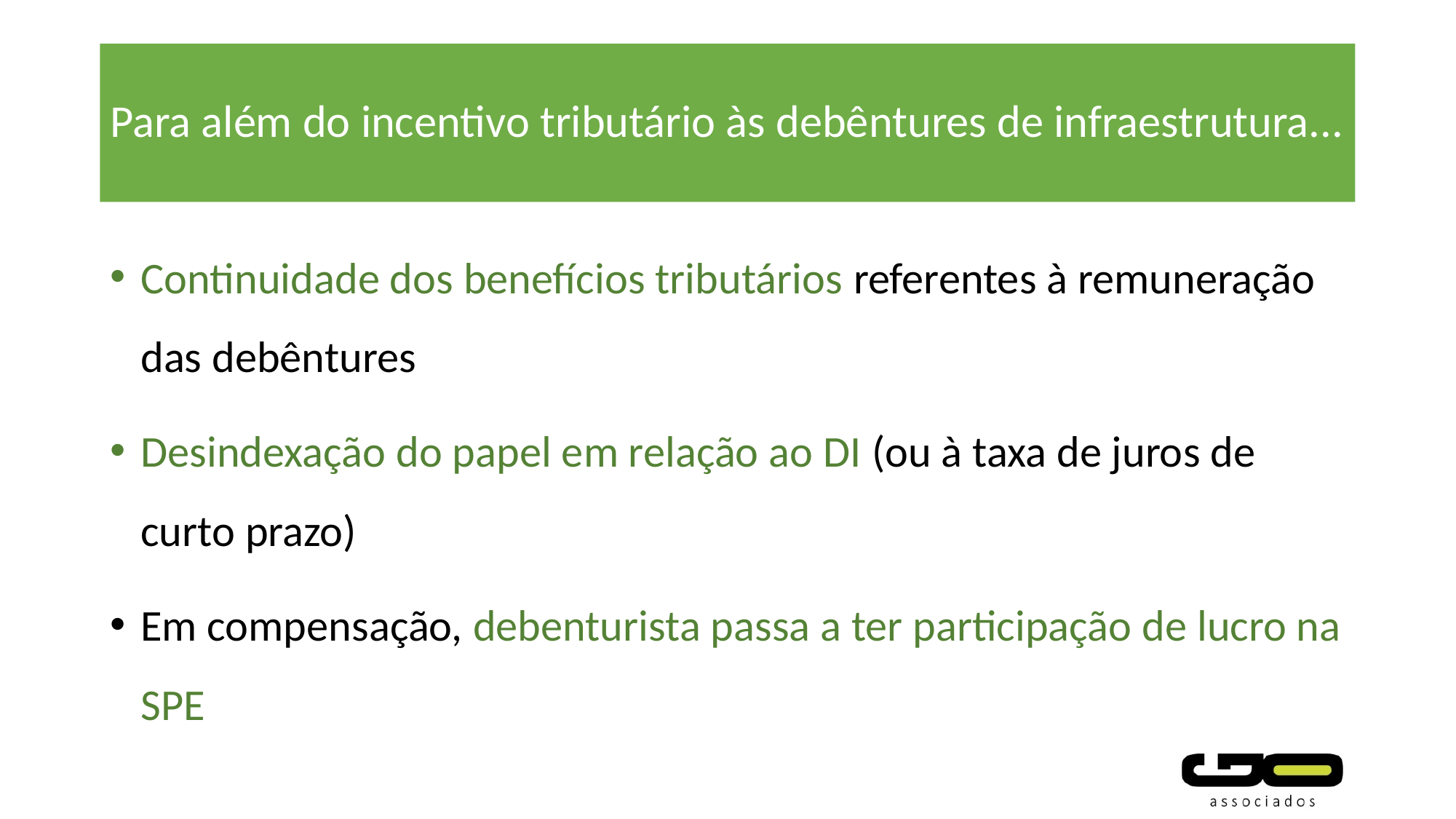

# Para além do incentivo tributário às debêntures de infraestrutura...
Continuidade dos benefícios tributários referentes à remuneração das debêntures
Desindexação do papel em relação ao DI (ou à taxa de juros de curto prazo)
Em compensação, debenturista passa a ter participação de lucro na SPE